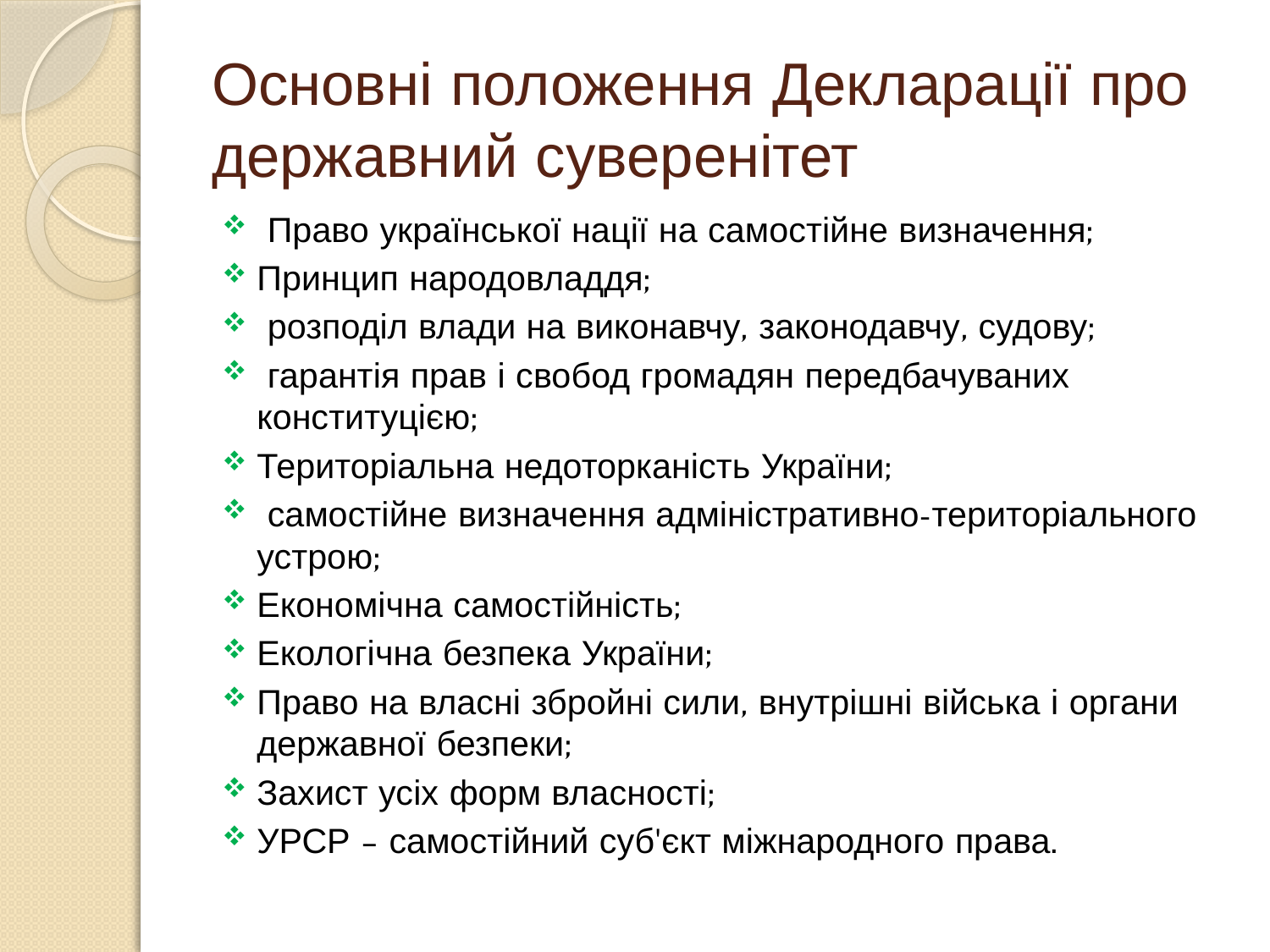

# Основні положення Декларації про державний суверенітет
 Право української нації на самостійне визначення;
Принцип народовладдя;
 розподіл влади на виконавчу, законодавчу, судову;
 гарантія прав і свобод громадян передбачуваних конституцією;
Територіальна недоторканість України;
 самостійне визначення адміністративно-територіального устрою;
Економічна самостійність;
Екологічна безпека України;
Право на власні збройні сили, внутрішні війська і органи державної безпеки;
Захист усіх форм власності;
УРСР – самостійний суб'єкт міжнародного права.